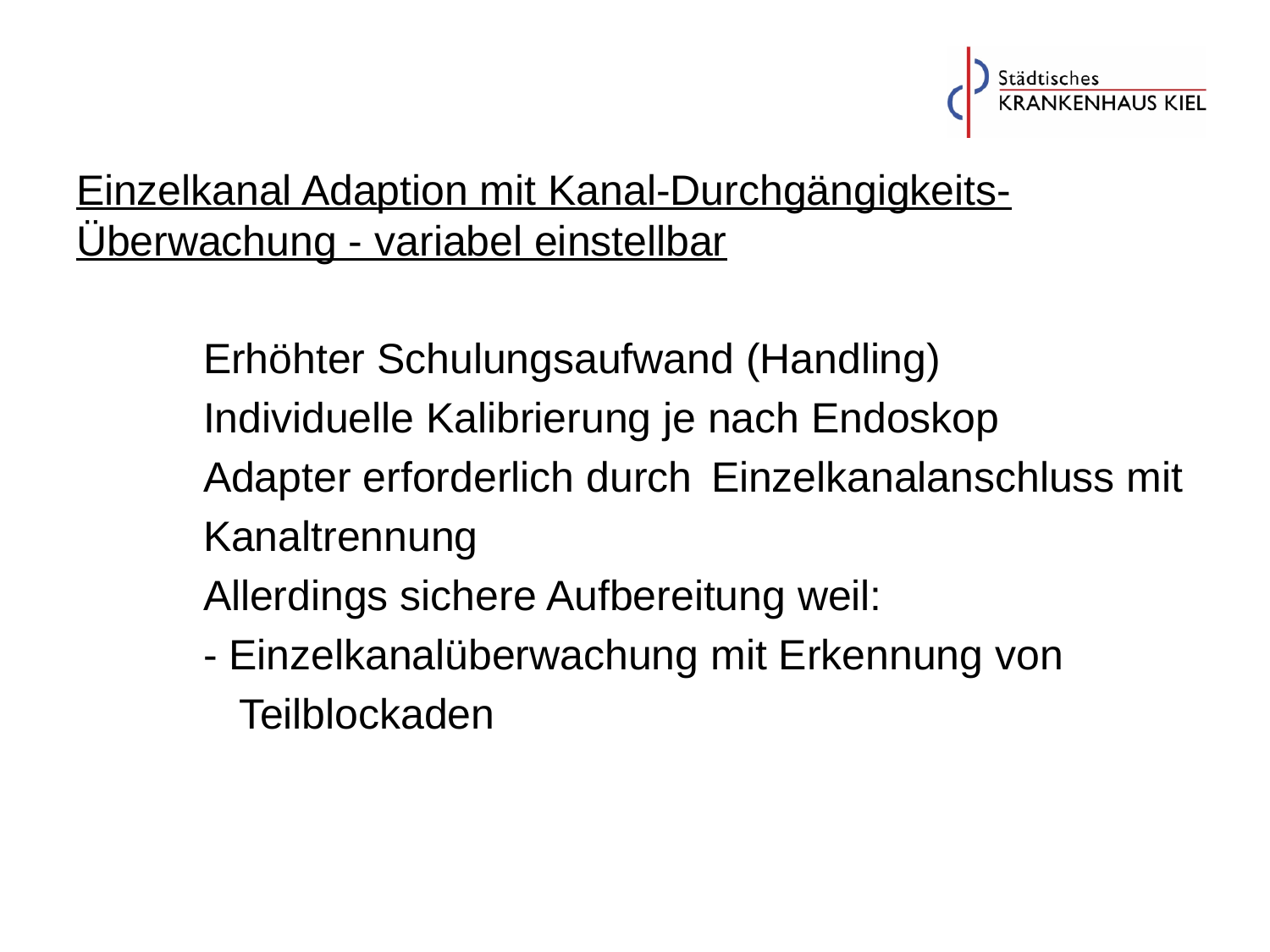

#
Einzelkanal Adaption mit Kanal-Durchgängigkeits-Überwachung - variabel einstellbar

	Erhöhter Schulungsaufwand (Handling)
	Individuelle Kalibrierung je nach Endoskop
	Adapter erforderlich durch 	Einzelkanalanschluss mit
	Kanaltrennung
   	Allerdings sichere Aufbereitung weil:
	- Einzelkanalüberwachung mit Erkennung von
	   Teilblockaden